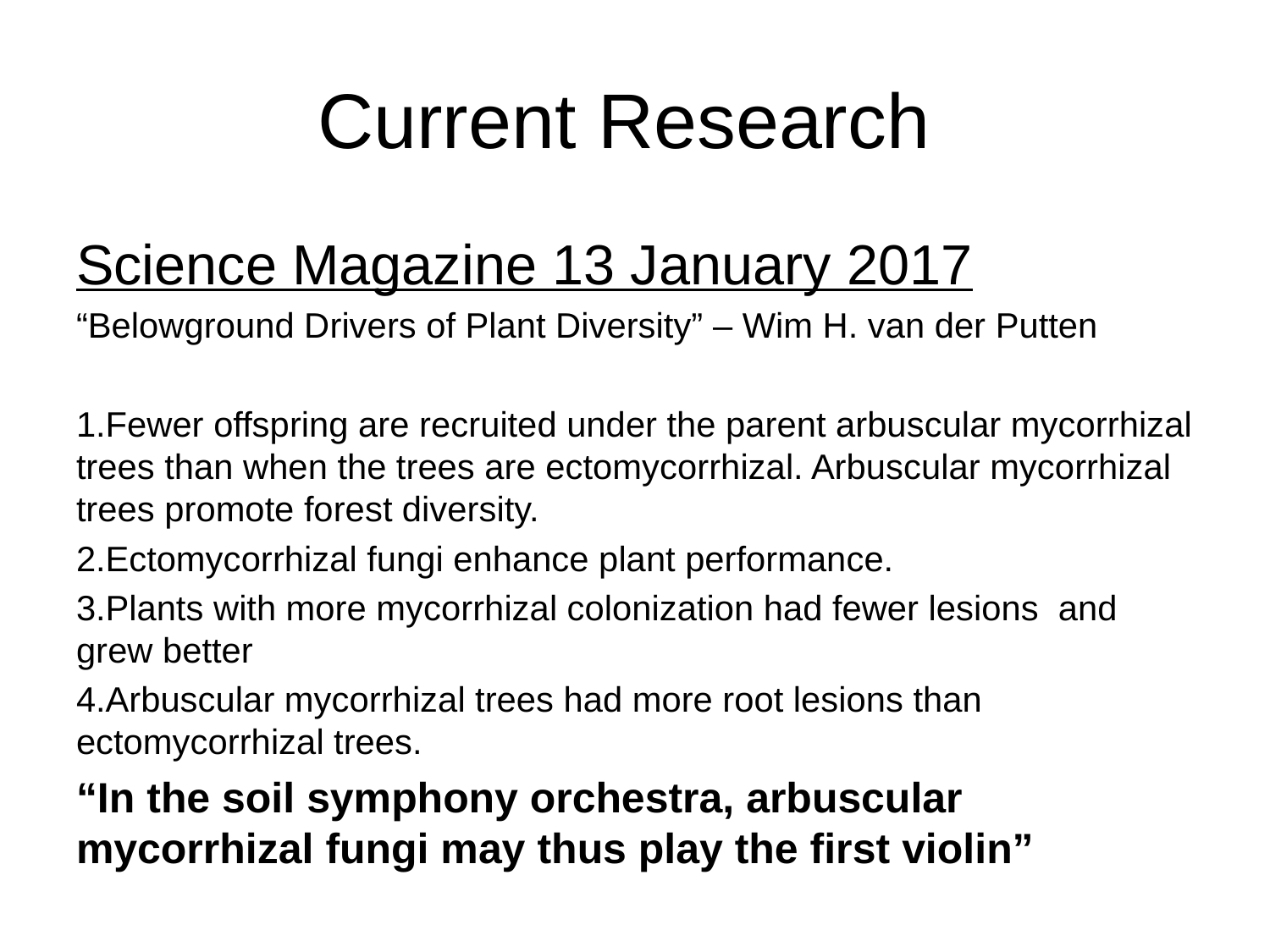

# Current Research
Science Magazine 13 January 2017
“Belowground Drivers of Plant Diversity” – Wim H. van der Putten

Fewer offspring are recruited under the parent arbuscular mycorrhizal trees than when the trees are ectomycorrhizal. Arbuscular mycorrhizal trees promote forest diversity.
Ectomycorrhizal fungi enhance plant performance.
Plants with more mycorrhizal colonization had fewer lesions  and grew better
Arbuscular mycorrhizal trees had more root lesions than ectomycorrhizal trees.
“In the soil symphony orchestra, arbuscular mycorrhizal fungi may thus play the first violin”